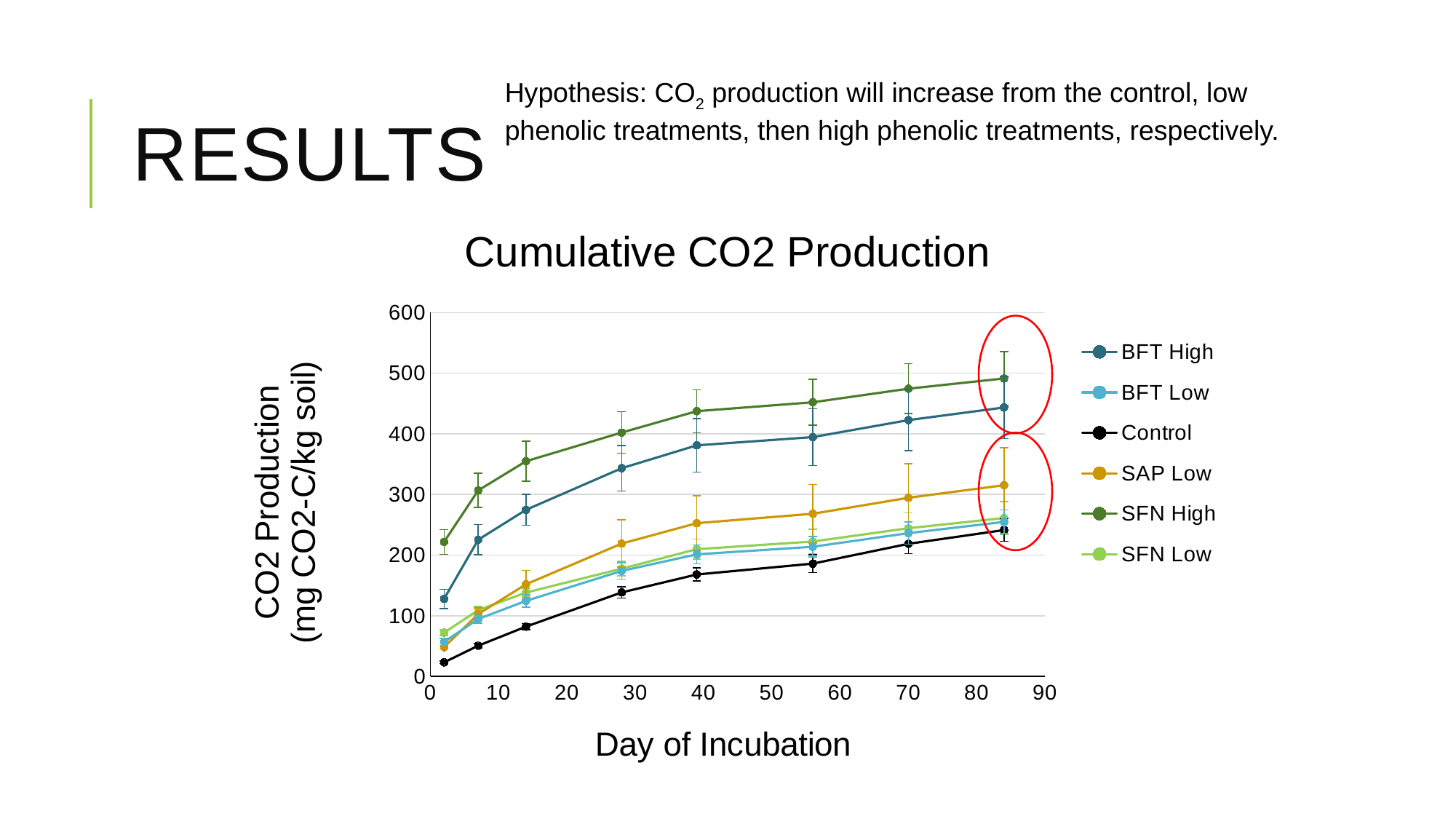

# results
Hypothesis: CO2 production will increase from the control, low phenolic treatments, then high phenolic treatments, respectively.

### Chart: Cumulative CO2 Production

| Category |  |  |  |  |  |  |
|---|---|---|---|---|---|---|